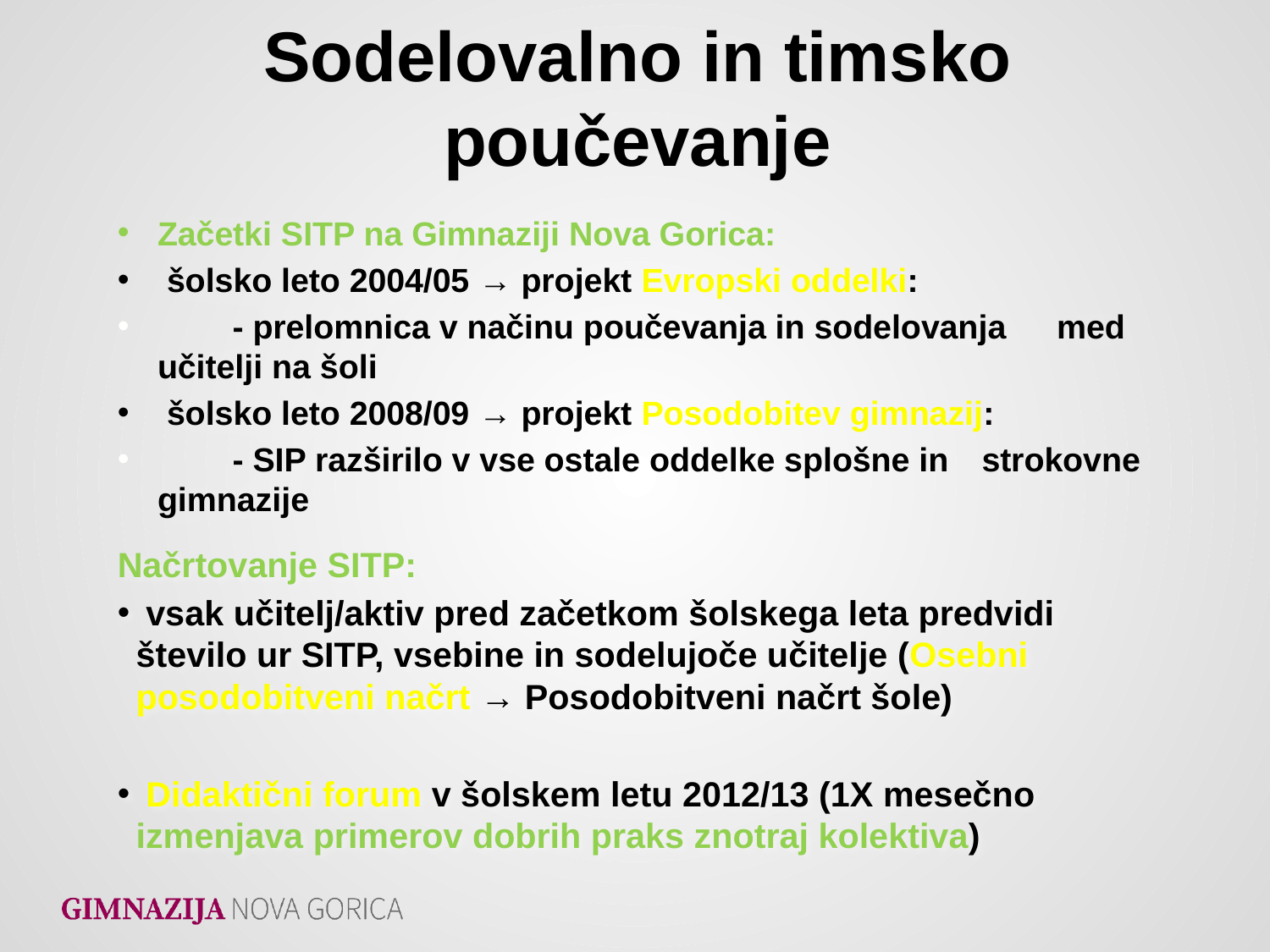

Sodelovalno in timsko poučevanje
Začetki SITP na Gimnaziji Nova Gorica:
 šolsko leto 2004/05 → projekt Evropski oddelki:
	- prelomnica v načinu poučevanja in sodelovanja 	med učitelji na šoli
 šolsko leto 2008/09 → projekt Posodobitev gimnazij:
	- SIP razširilo v vse ostale oddelke splošne in 	strokovne gimnazije
Načrtovanje SITP:
 vsak učitelj/aktiv pred začetkom šolskega leta predvidi število ur SITP, vsebine in sodelujoče učitelje (Osebni posodobitveni načrt → Posodobitveni načrt šole)

 Didaktični forum v šolskem letu 2012/13 (1X mesečno izmenjava primerov dobrih praks znotraj kolektiva)